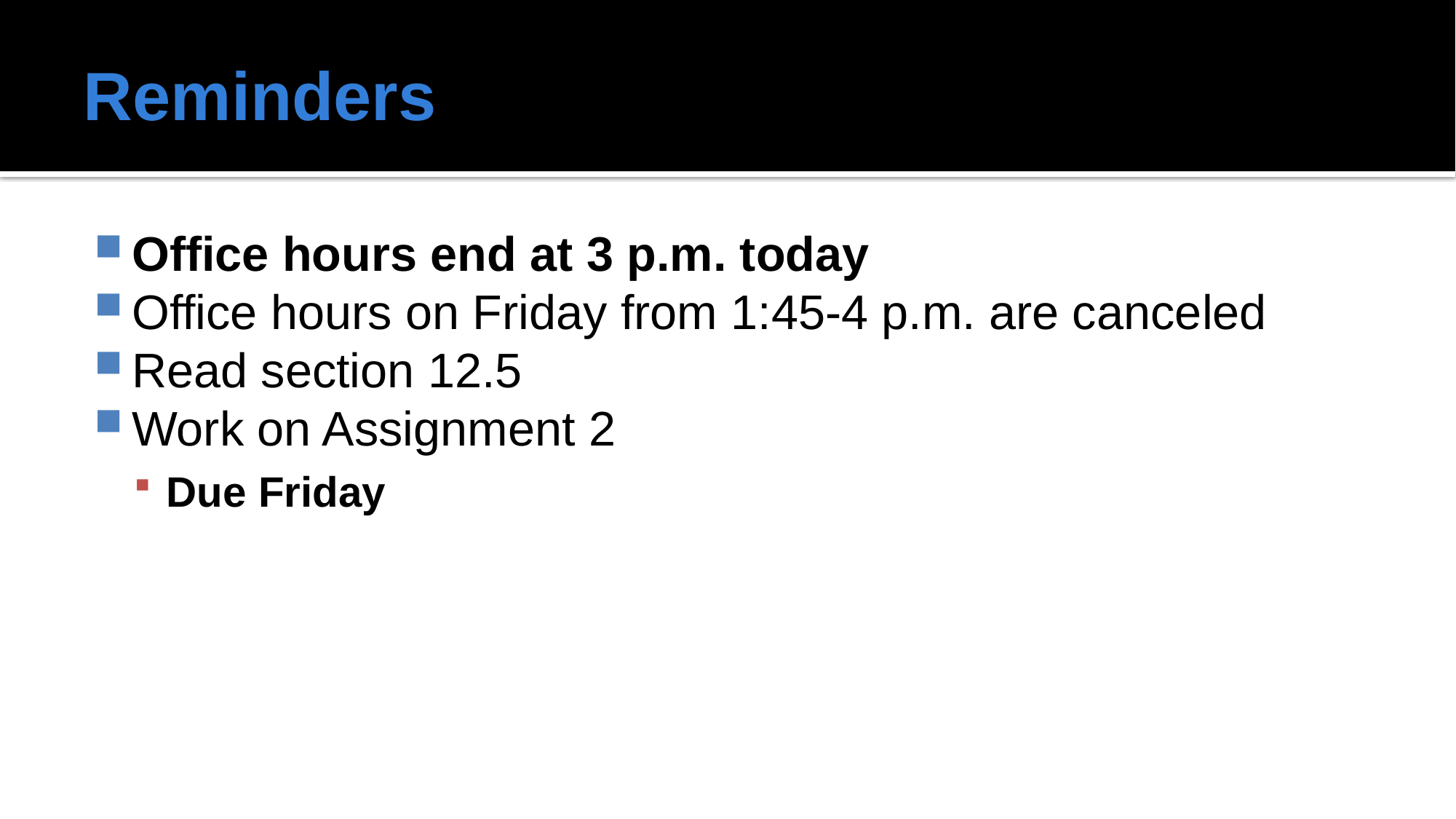

# Reminders
Office hours end at 3 p.m. today
Office hours on Friday from 1:45-4 p.m. are canceled
Read section 12.5
Work on Assignment 2
Due Friday